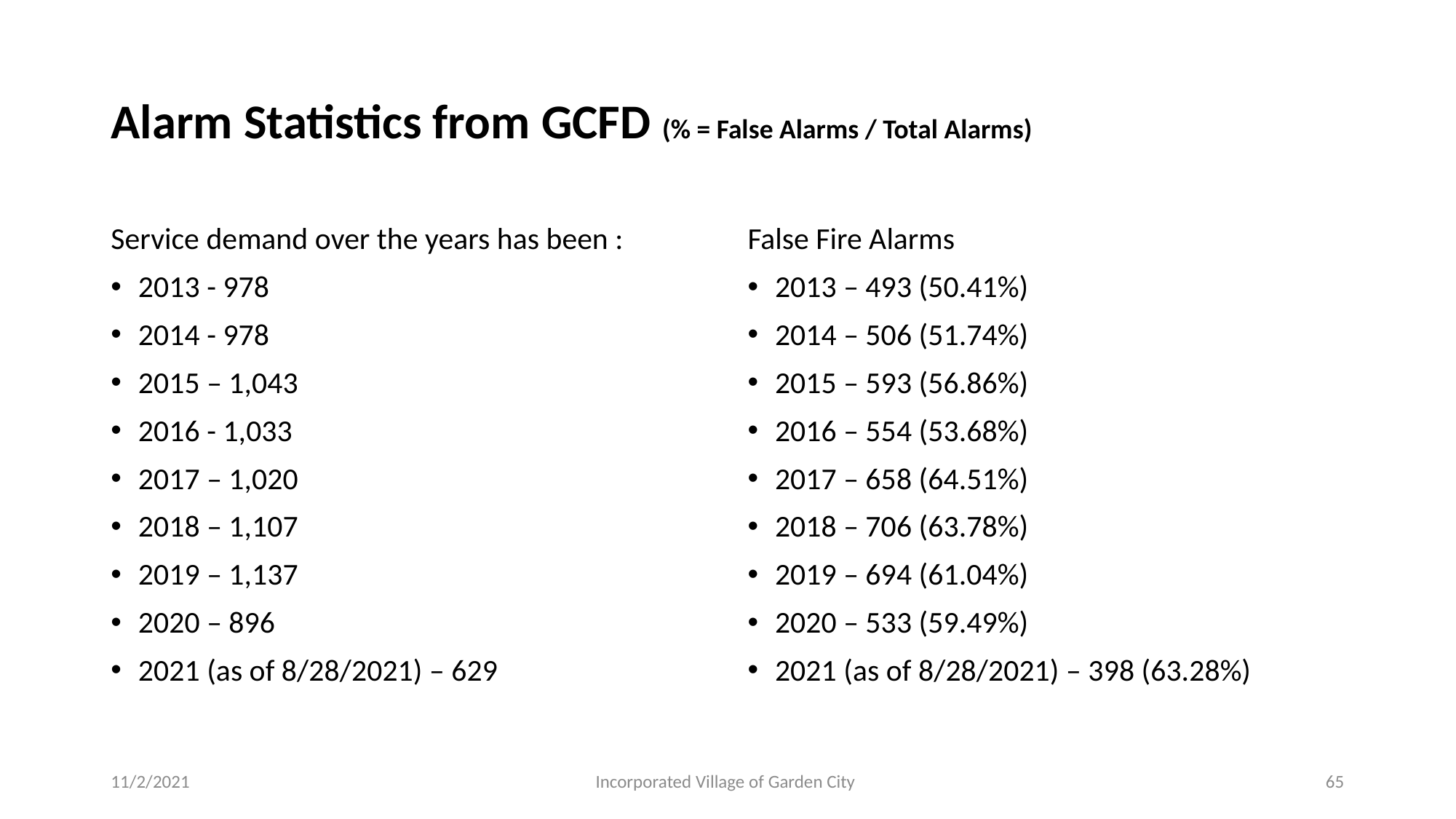

# Alarm Statistics from GCFD (% = False Alarms / Total Alarms)
Service demand over the years has been :
2013 - 978
2014 - 978
2015 – 1,043
2016 - 1,033
2017 – 1,020
2018 – 1,107
2019 – 1,137
2020 – 896
2021 (as of 8/28/2021) – 629
False Fire Alarms
2013 – 493 (50.41%)
2014 – 506 (51.74%)
2015 – 593 (56.86%)
2016 – 554 (53.68%)
2017 – 658 (64.51%)
2018 – 706 (63.78%)
2019 – 694 (61.04%)
2020 – 533 (59.49%)
2021 (as of 8/28/2021) – 398 (63.28%)
11/2/2021
Incorporated Village of Garden City
65